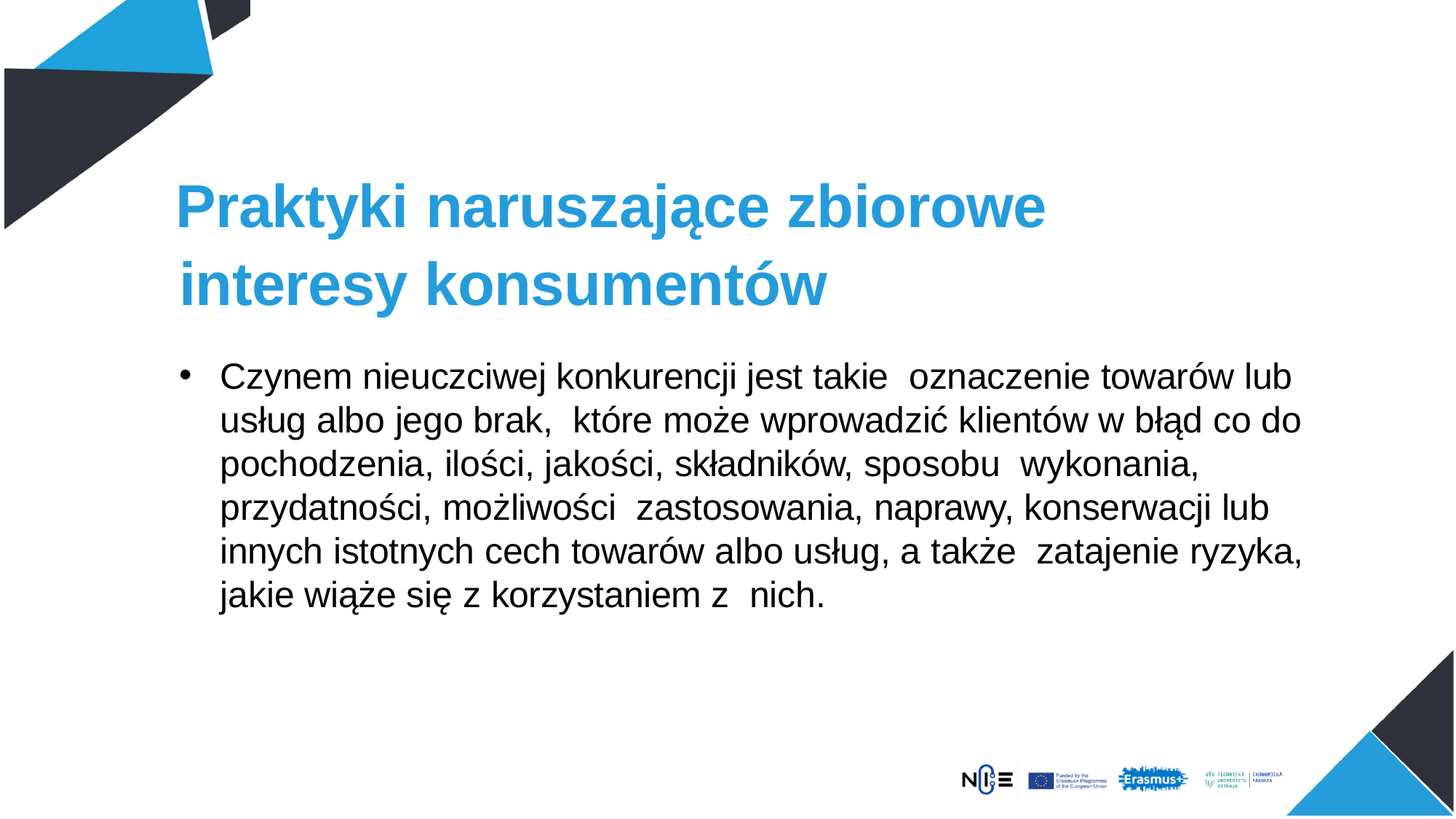

Praktyki naruszające zbiorowe
interesy konsumentów
Czynem nieuczciwej konkurencji jest takie  oznaczenie towarów lub usług albo jego brak,  które może wprowadzić klientów w błąd co do  pochodzenia, ilości, jakości, składników, sposobu  wykonania, przydatności, możliwości  zastosowania, naprawy, konserwacji lub innych istotnych cech towarów albo usług, a także  zatajenie ryzyka, jakie wiąże się z korzystaniem z  nich.